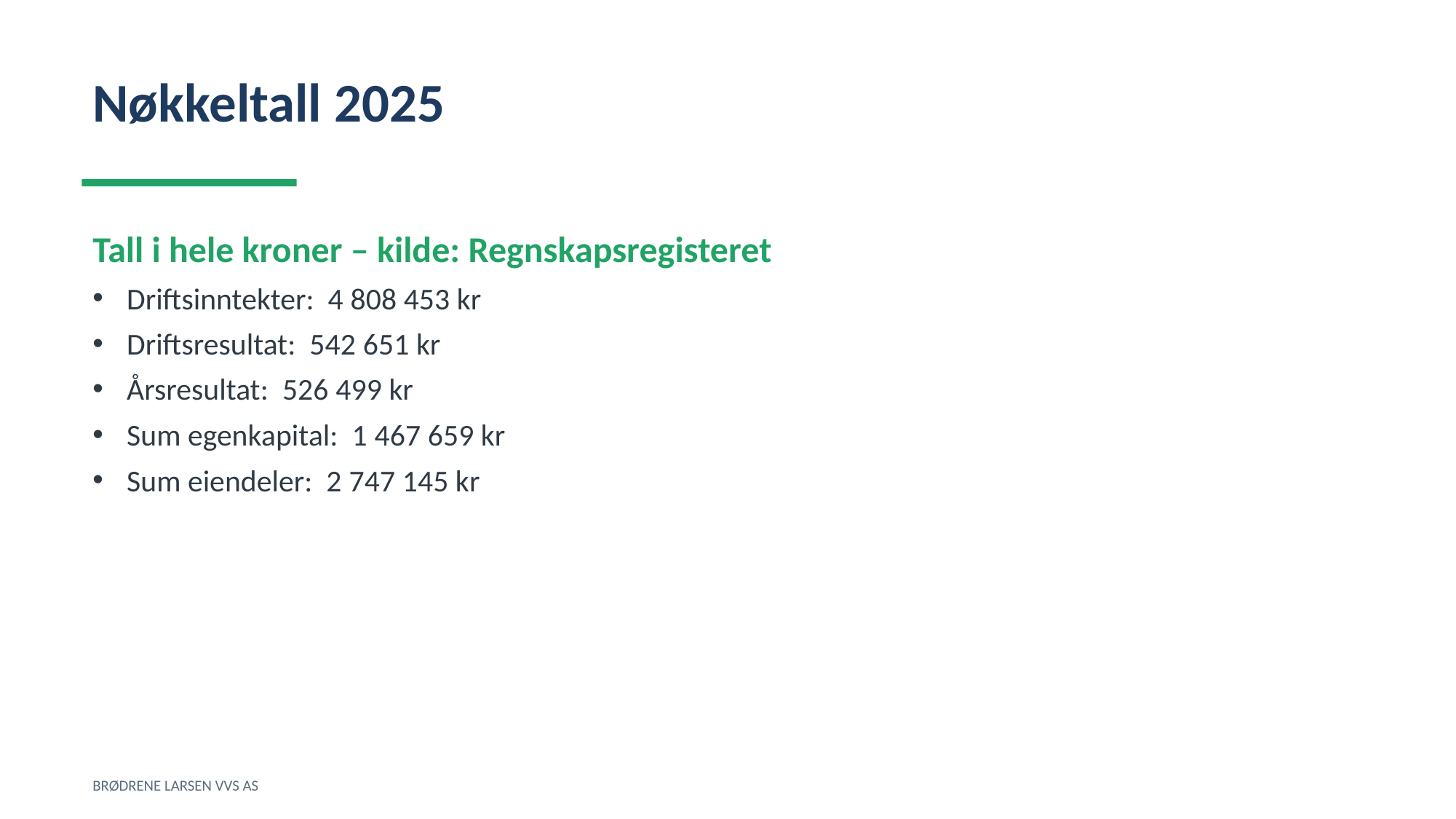

Nøkkeltall 2025

Tall i hele kroner – kilde: Regnskapsregisteret
Driftsinntekter:  4 808 453 kr
Driftsresultat:  542 651 kr
Årsresultat:  526 499 kr
Sum egenkapital:  1 467 659 kr
Sum eiendeler:  2 747 145 kr
BRØDRENE LARSEN VVS AS